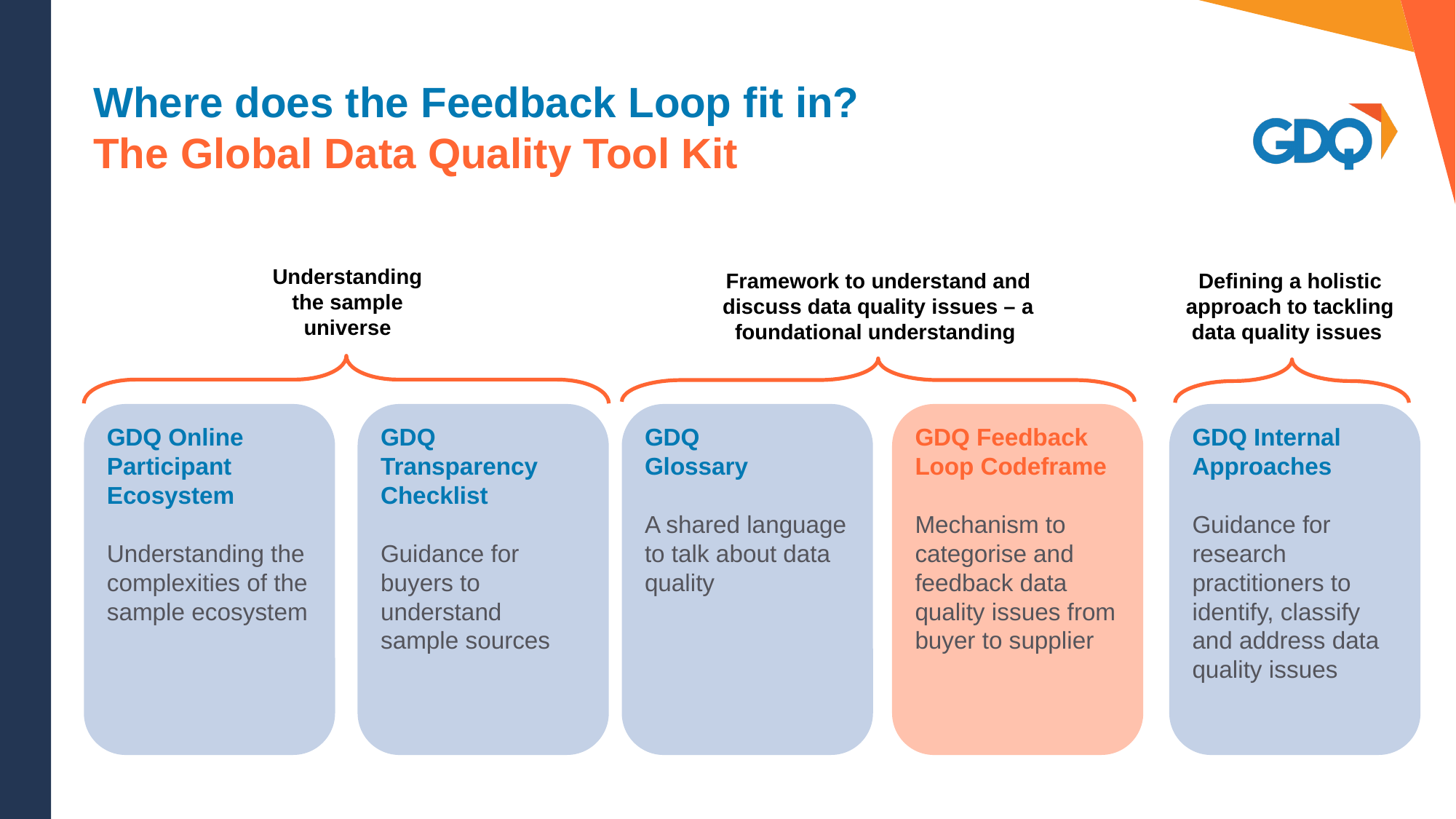

# Where does the Feedback Loop fit in? The Global Data Quality Tool Kit

Understanding the sample universe
Framework to understand and discuss data quality issues – a foundational understanding
Defining a holistic approach to tackling data quality issues

GDQ Online Participant Ecosystem

Understanding the complexities of the sample ecosystem
GDQ Transparency Checklist

Guidance for buyers to understand sample sources
GDQ
Glossary

A shared language to talk about data quality
GDQ Feedback Loop Codeframe

Mechanism to categorise and feedback data quality issues from buyer to supplier
GDQ Internal Approaches

Guidance for research practitioners to identify, classify and address data quality issues